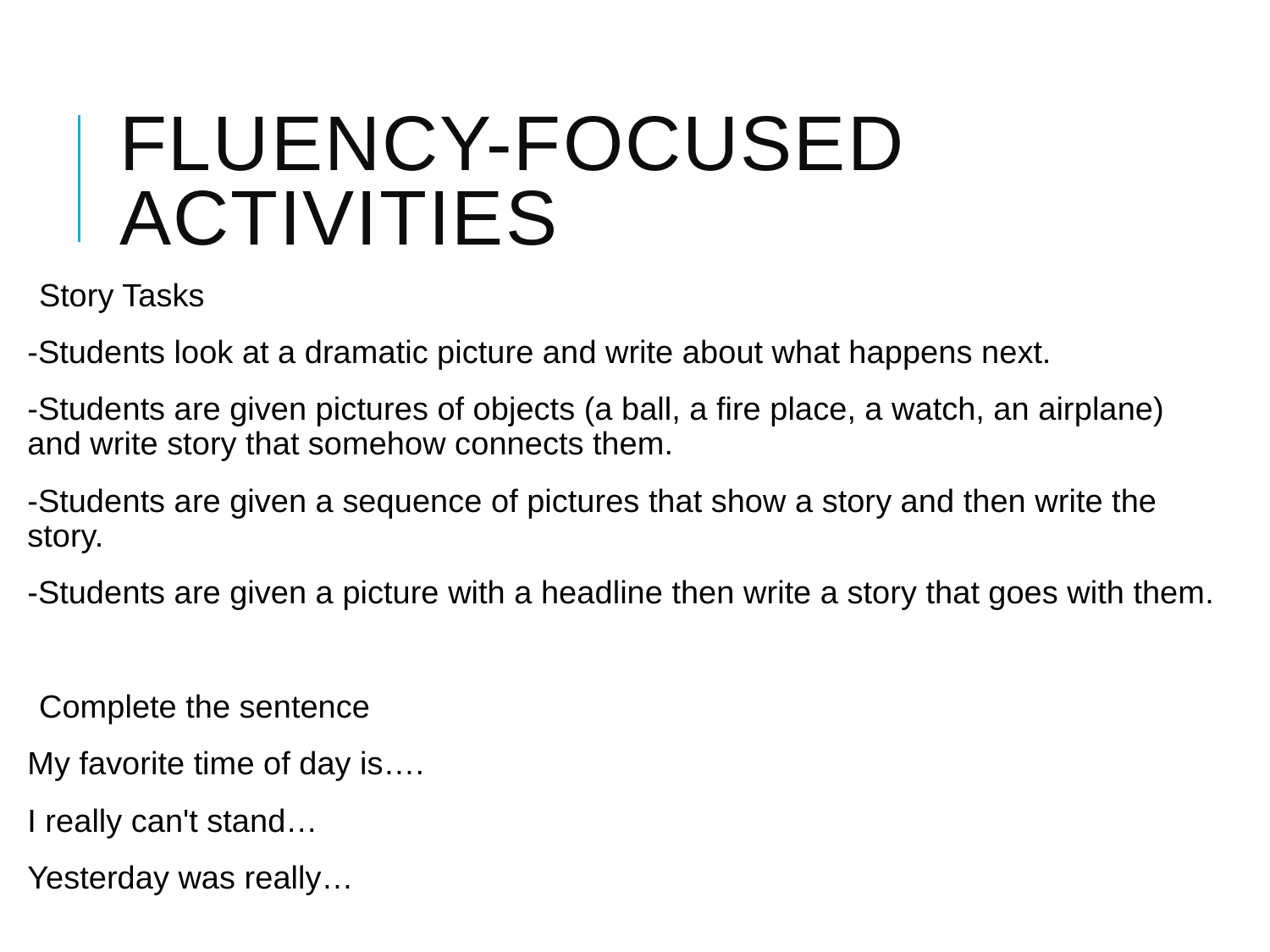

# Fluency-focused Activities

Story Tasks
-Students look at a dramatic picture and write about what happens next.
-Students are given pictures of objects (a ball, a fire place, a watch, an airplane) and write story that somehow connects them.
-Students are given a sequence of pictures that show a story and then write the story.
-Students are given a picture with a headline then write a story that goes with them.

Complete the sentence
My favorite time of day is….
I really can't stand…
Yesterday was really…